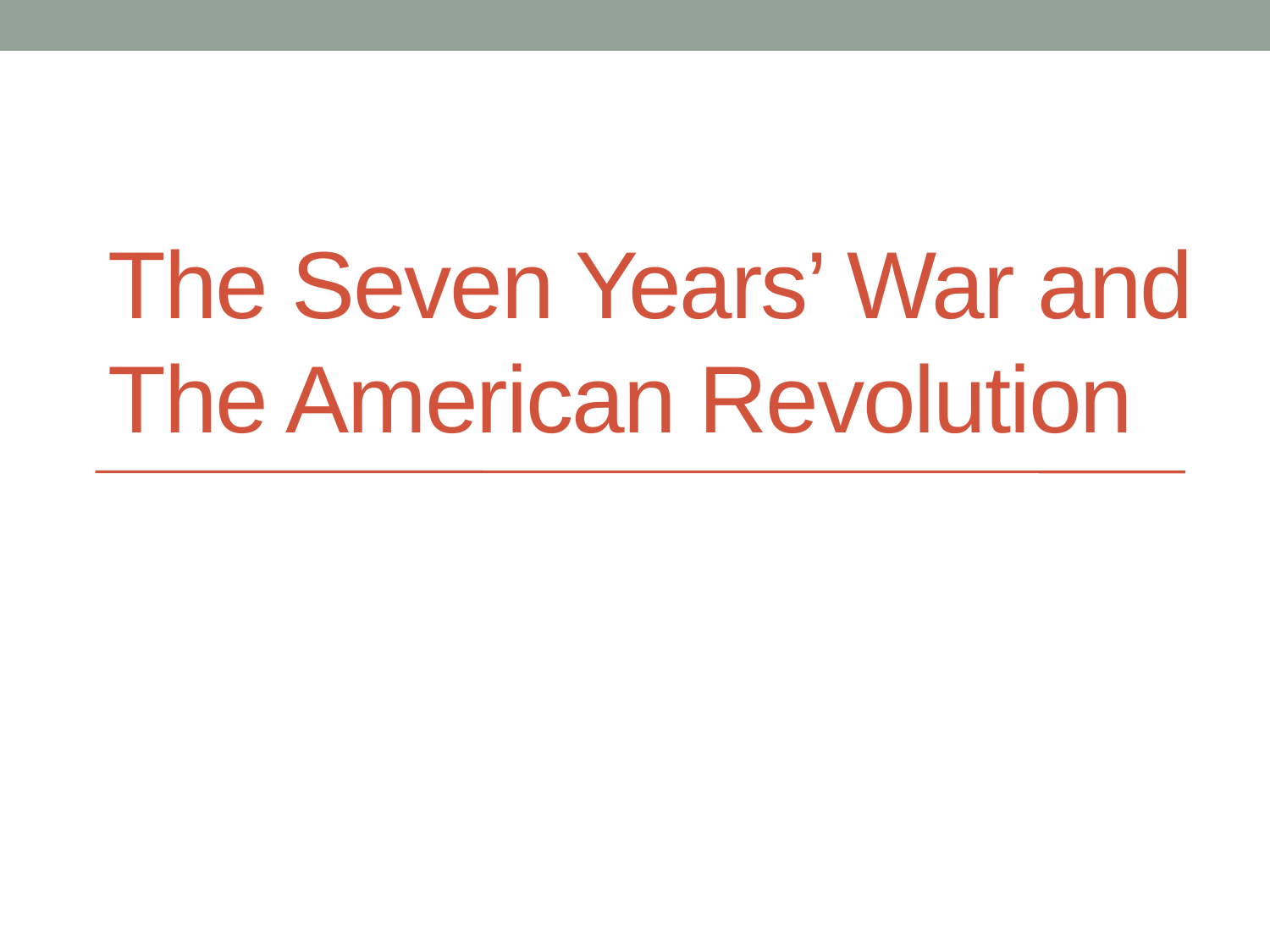

# The Seven Years’ War and The American Revolution